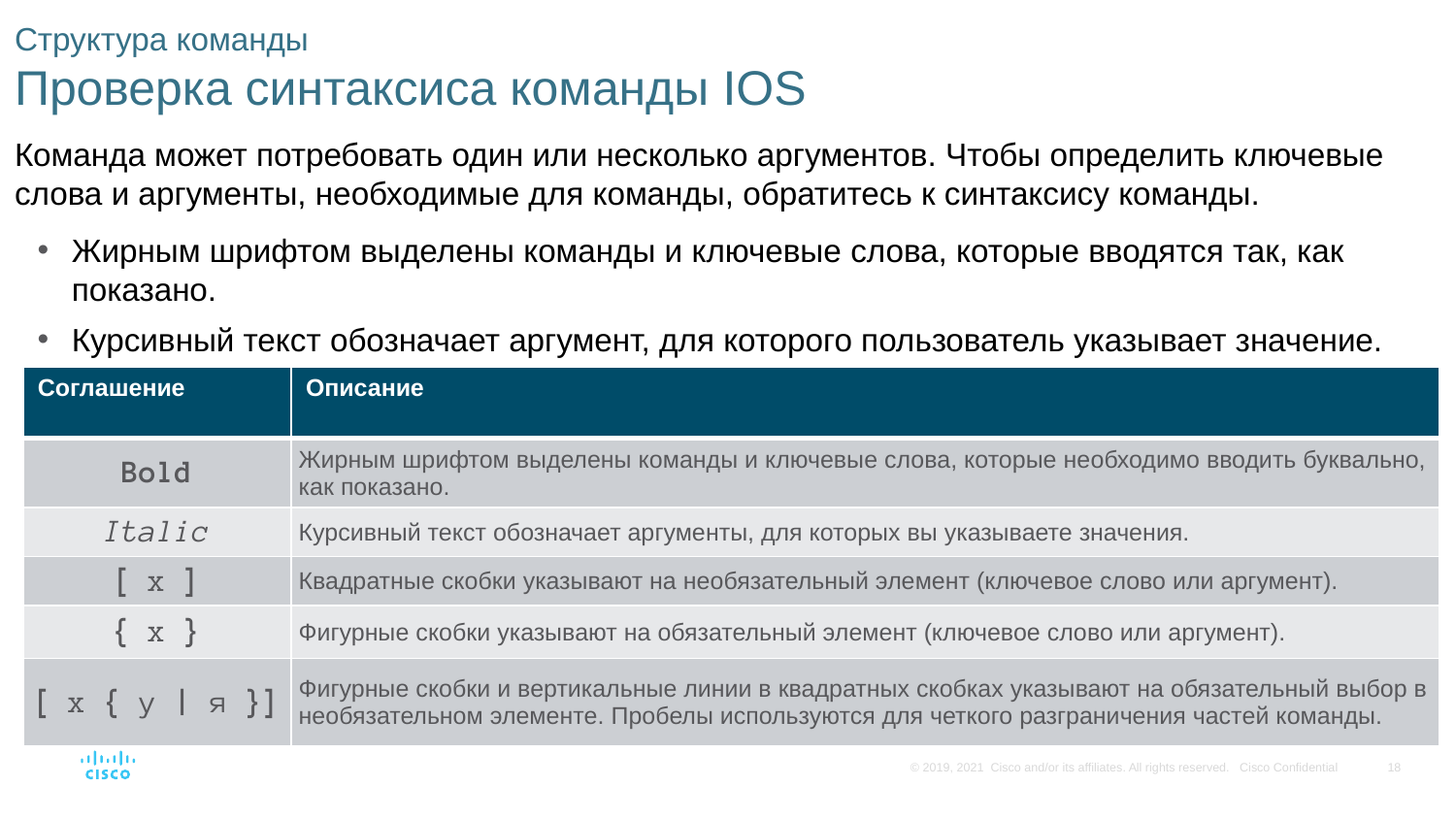

# Структура команды Проверка синтаксиса команды IOS
Команда может потребовать один или несколько аргументов. Чтобы определить ключевые слова и аргументы, необходимые для команды, обратитесь к синтаксису команды.
Жирным шрифтом выделены команды и ключевые слова, которые вводятся так, как показано.
Курсивный текст обозначает аргумент, для которого пользователь указывает значение.
| Соглашение | Описание |
| --- | --- |
| Bold | Жирным шрифтом выделены команды и ключевые слова, которые необходимо вводить буквально, как показано. |
| Italic | Курсивный текст обозначает аргументы, для которых вы указываете значения. |
| [ х ] | Квадратные скобки указывают на необязательный элемент (ключевое слово или аргумент). |
| { х } | Фигурные скобки указывают на обязательный элемент (ключевое слово или аргумент). |
| [ х { у | я }] | Фигурные скобки и вертикальные линии в квадратных скобках указывают на обязательный выбор в необязательном элементе. Пробелы используются для четкого разграничения частей команды. |